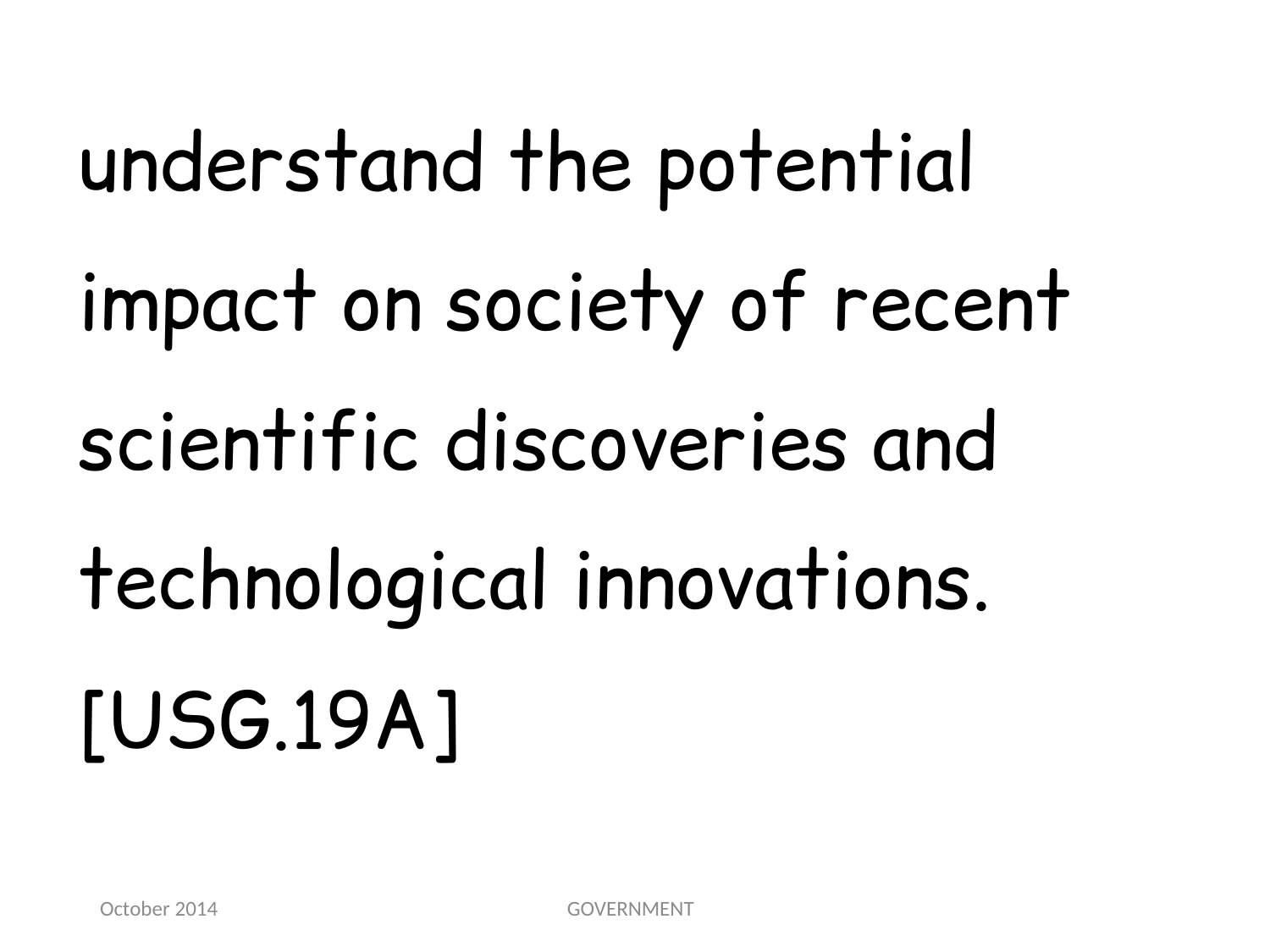

understand the potential impact on society of recent scientific discoveries and technological innovations.[USG.19A]
October 2014
GOVERNMENT